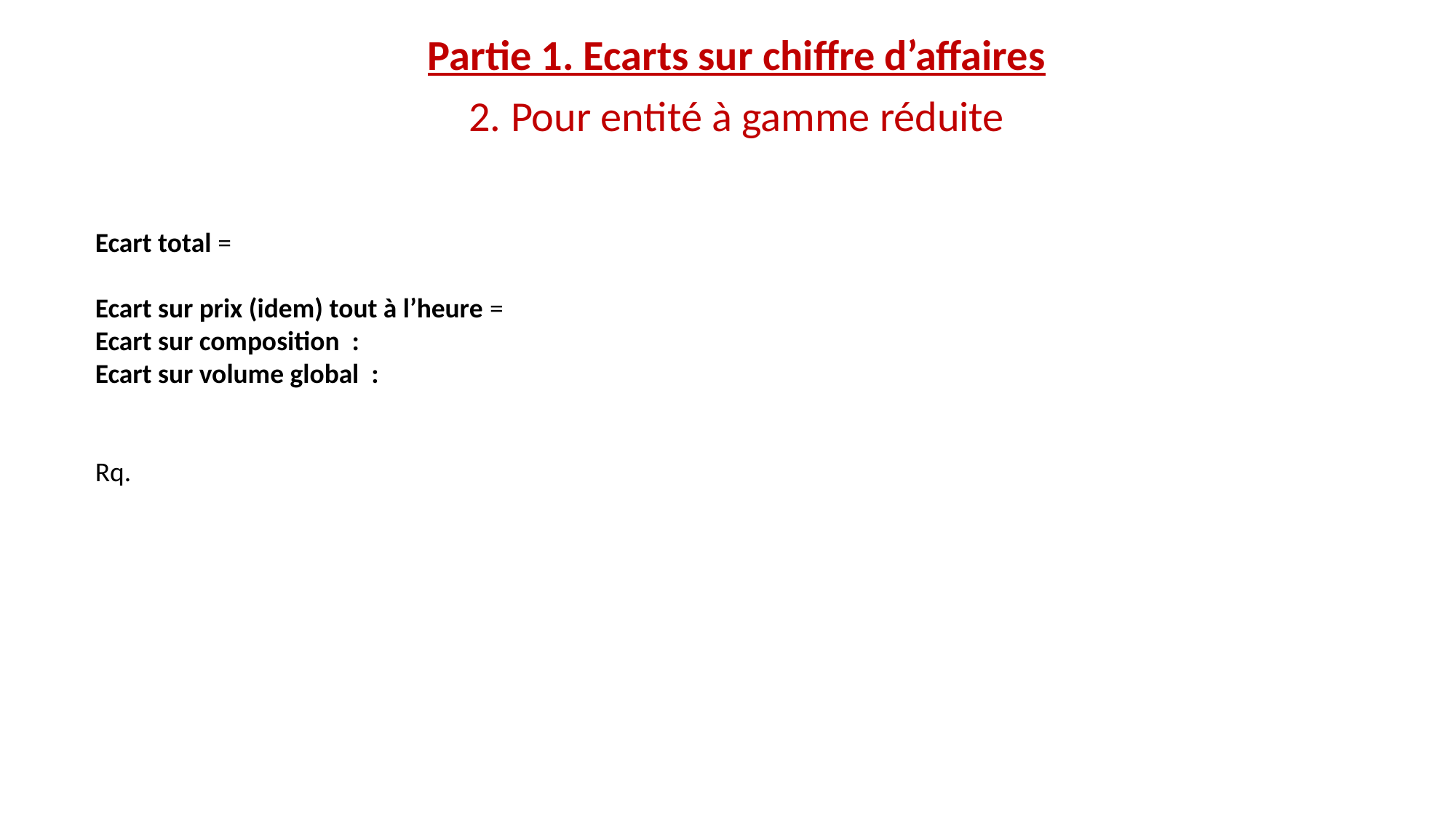

Partie 1. Ecarts sur chiffre d’affaires
2. Pour entité à gamme réduite

Ecart total =

Ecart sur prix (idem) tout à l’heure =
Ecart sur composition  :
Ecart sur volume global  :

Rq.